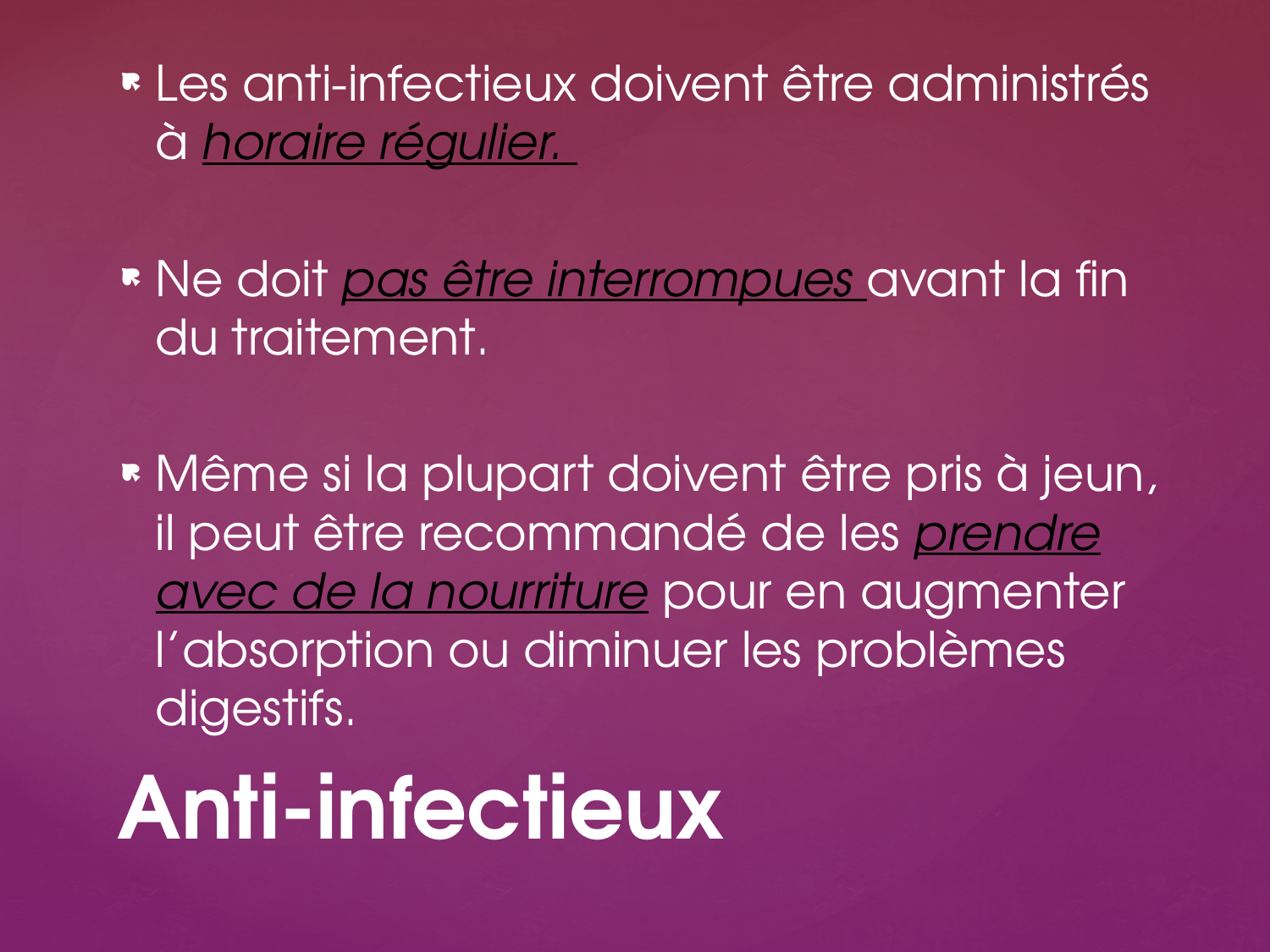

Les anti-infectieux doivent être administrés à horaire régulier.

Ne doit pas être interrompues avant la fin du traitement.

Même si la plupart doivent être pris à jeun, il peut être recommandé de les prendre avec de la nourriture pour en augmenter l’absorption ou diminuer les problèmes digestifs.

# Anti-infectieux